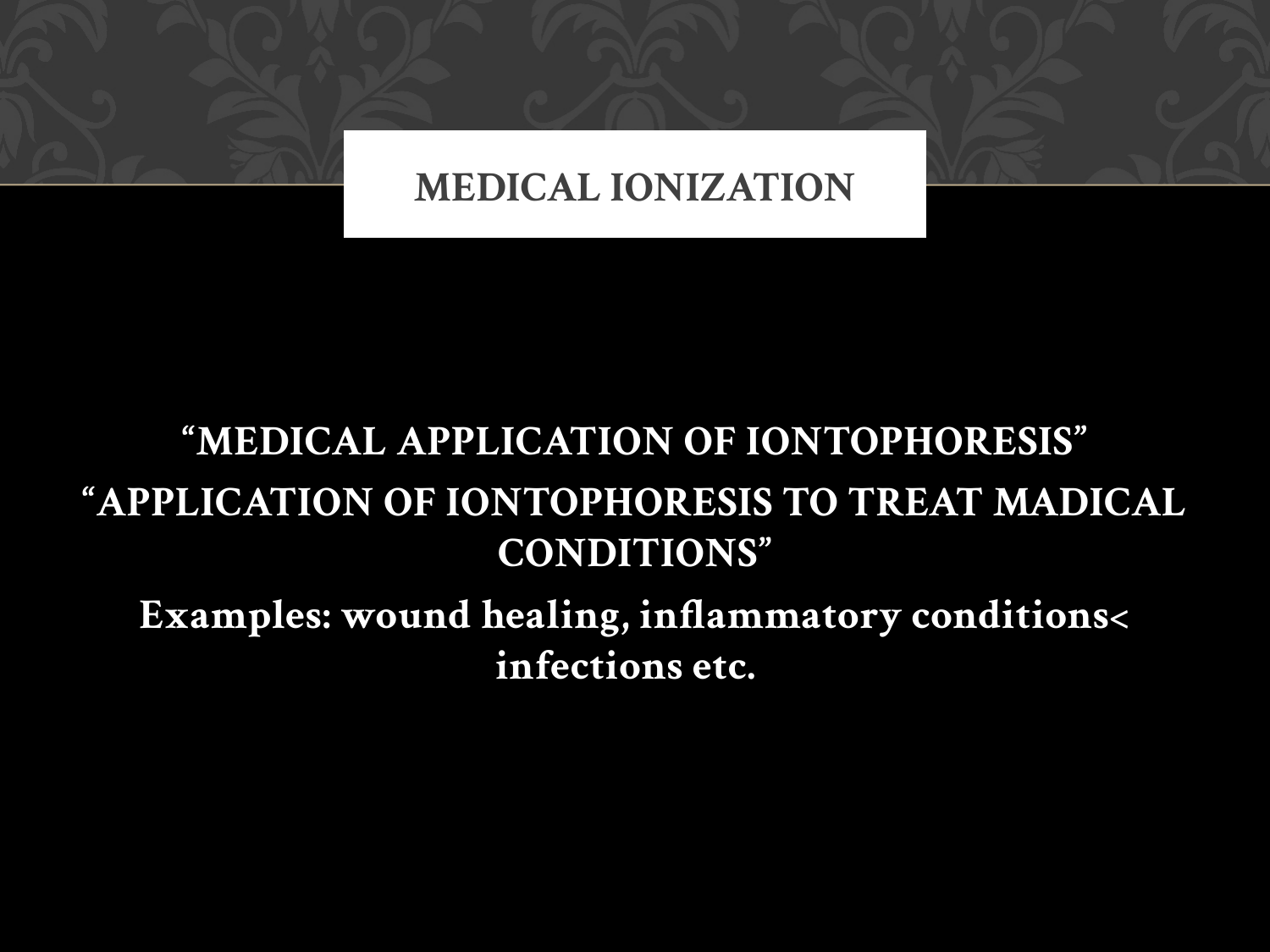

# MEDICAL IONIZATION

“MEDICAL APPLICATION OF IONTOPHORESIS”
“APPLICATION OF IONTOPHORESIS TO TREAT MADICAL CONDITIONS”
Examples: wound healing, inflammatory conditions< infections etc.